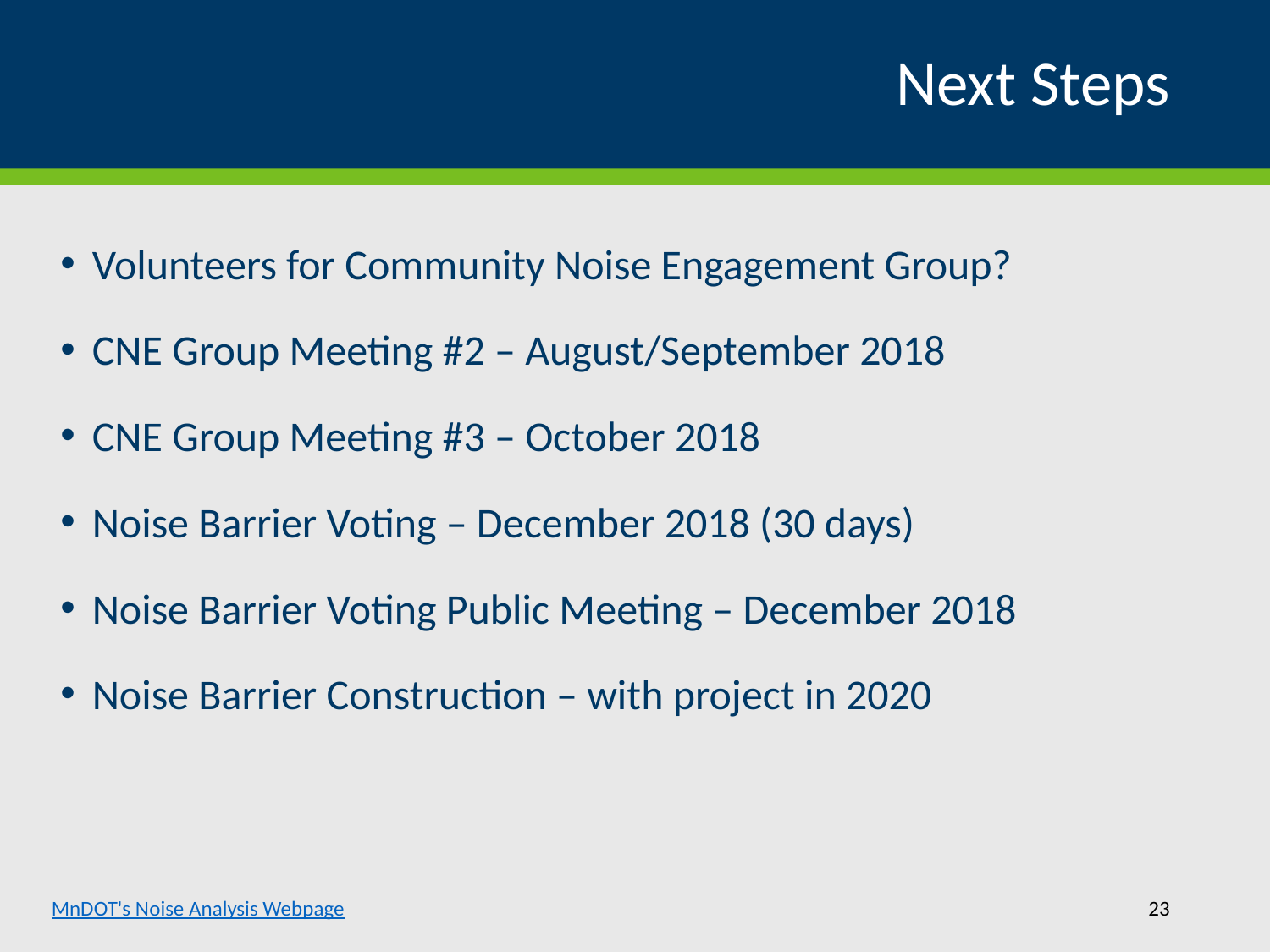

# Next Steps
Volunteers for Community Noise Engagement Group?
CNE Group Meeting #2 – August/September 2018
CNE Group Meeting #3 – October 2018
Noise Barrier Voting – December 2018 (30 days)
Noise Barrier Voting Public Meeting – December 2018
Noise Barrier Construction – with project in 2020

MnDOT's Noise Analysis Webpage
23